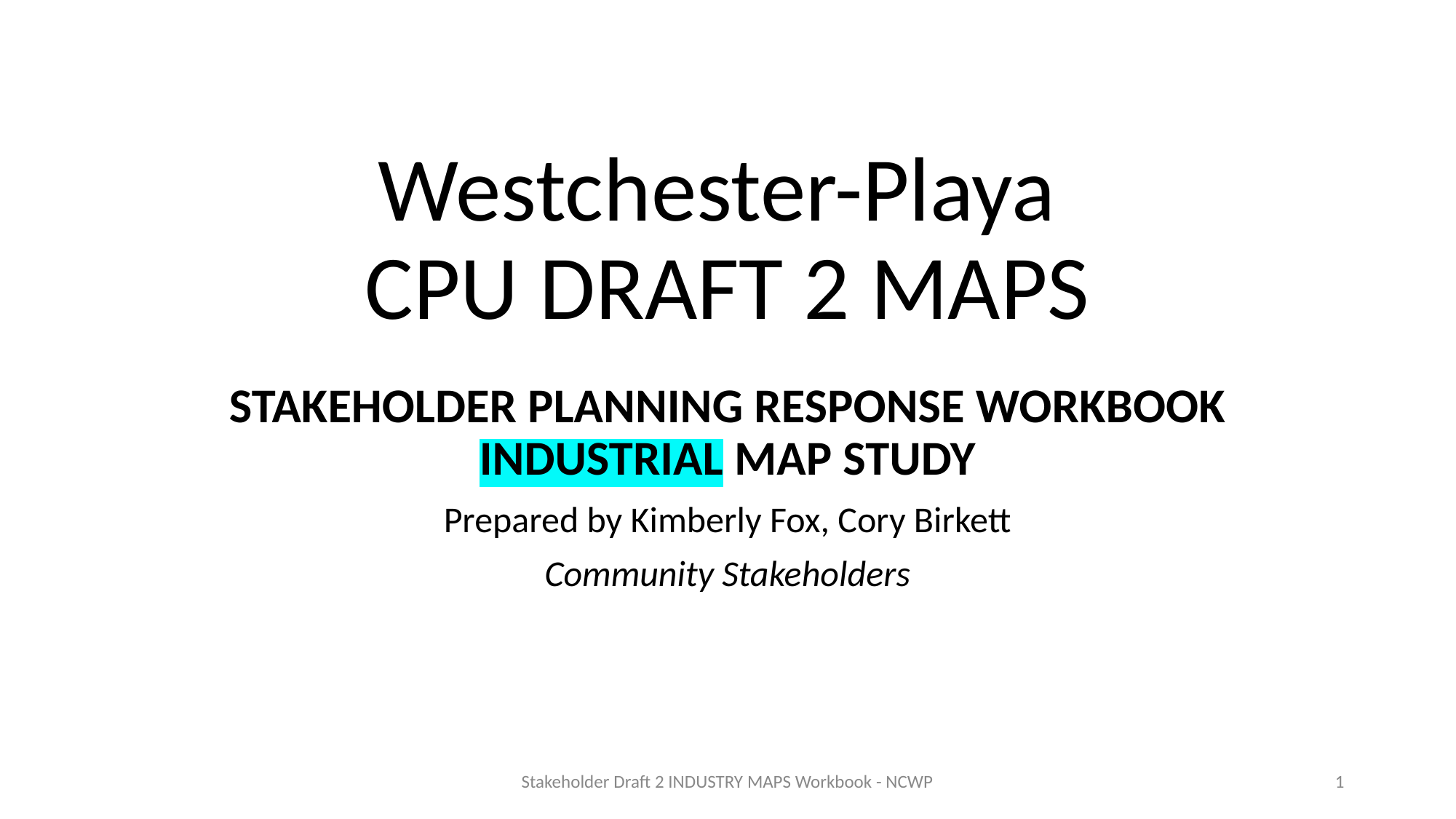

# Westchester-Playa CPU DRAFT 2 MAPS
STAKEHOLDER PLANNING RESPONSE WORKBOOK INDUSTRIAL MAP STUDY
Prepared by Kimberly Fox, Cory Birkett
Community Stakeholders
Stakeholder Draft 2 INDUSTRY MAPS Workbook - NCWP
1